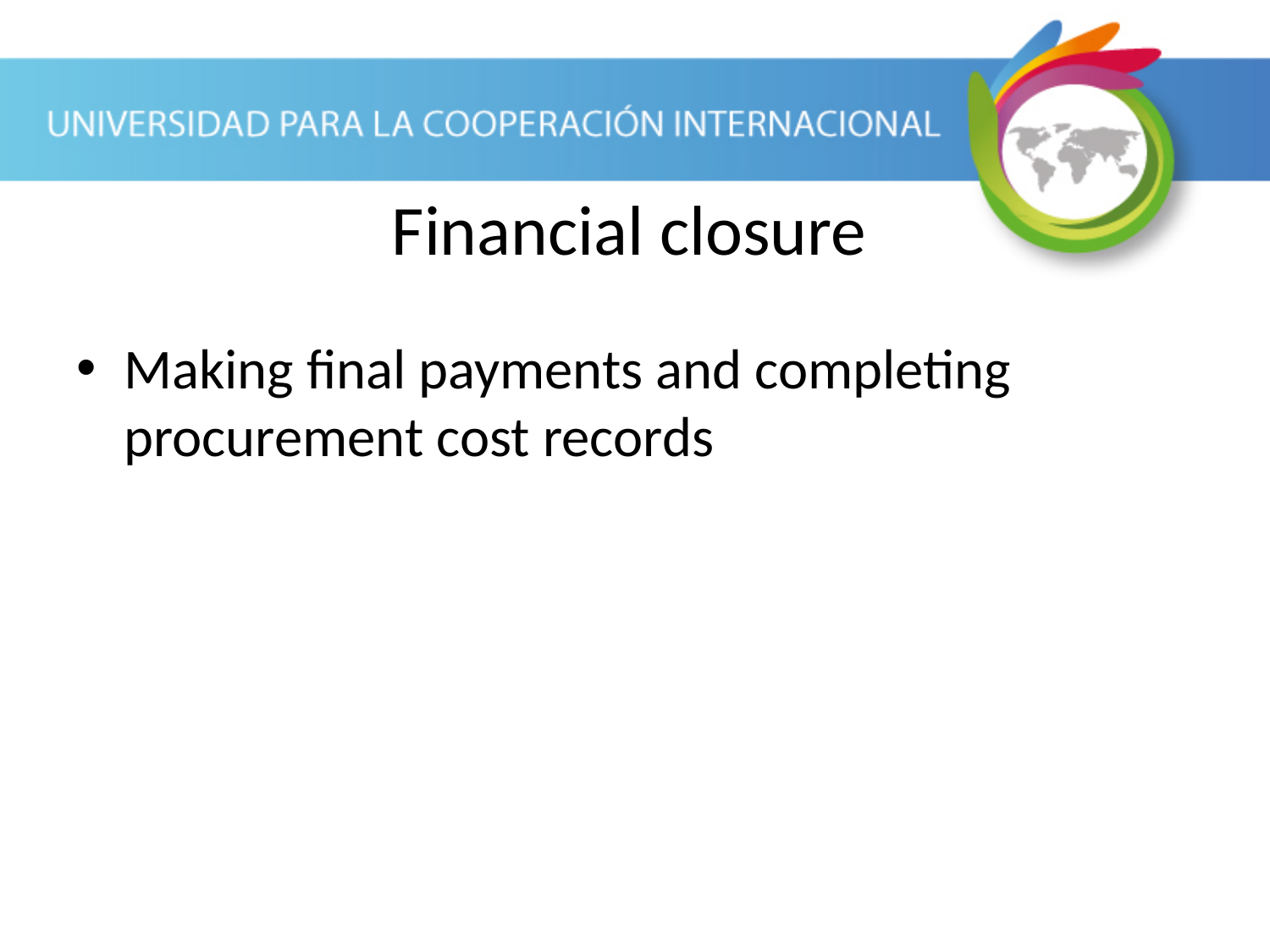

Making final payments and completing procurement cost records
Financial closure